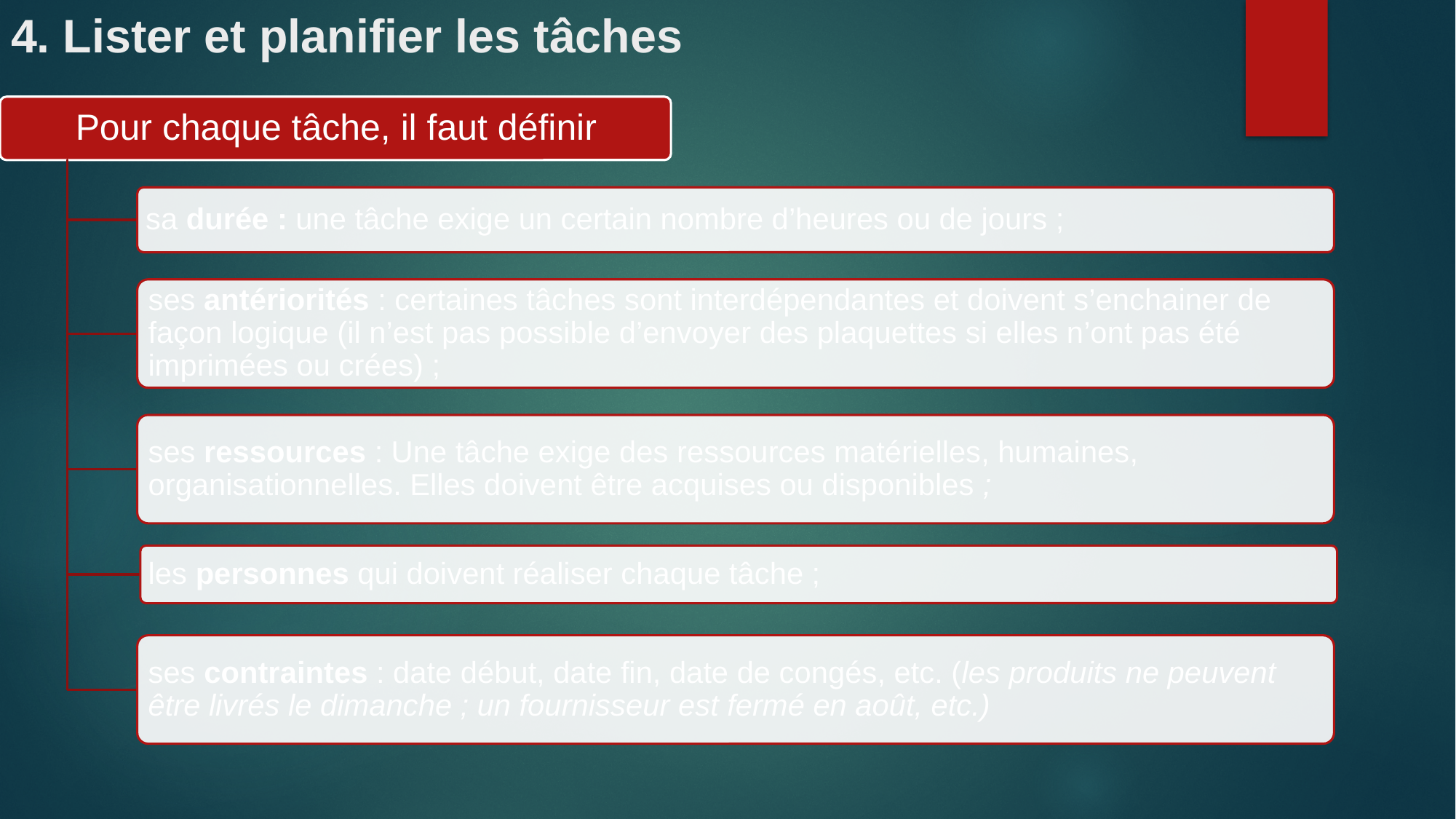

# 4. Lister et planifier les tâches
Pour chaque tâche, il faut définir
sa durée : une tâche exige un certain nombre d’heures ou de jours ;
ses antériorités : certaines tâches sont interdépendantes et doivent s’enchainer de façon logique (il n’est pas possible d’envoyer des plaquettes si elles n’ont pas été imprimées ou crées) ;
ses ressources : Une tâche exige des ressources matérielles, humaines, organisationnelles. Elles doivent être acquises ou disponibles ;
les personnes qui doivent réaliser chaque tâche ;
ses contraintes : date début, date fin, date de congés, etc. (les produits ne peuvent être livrés le dimanche ; un fournisseur est fermé en août, etc.)